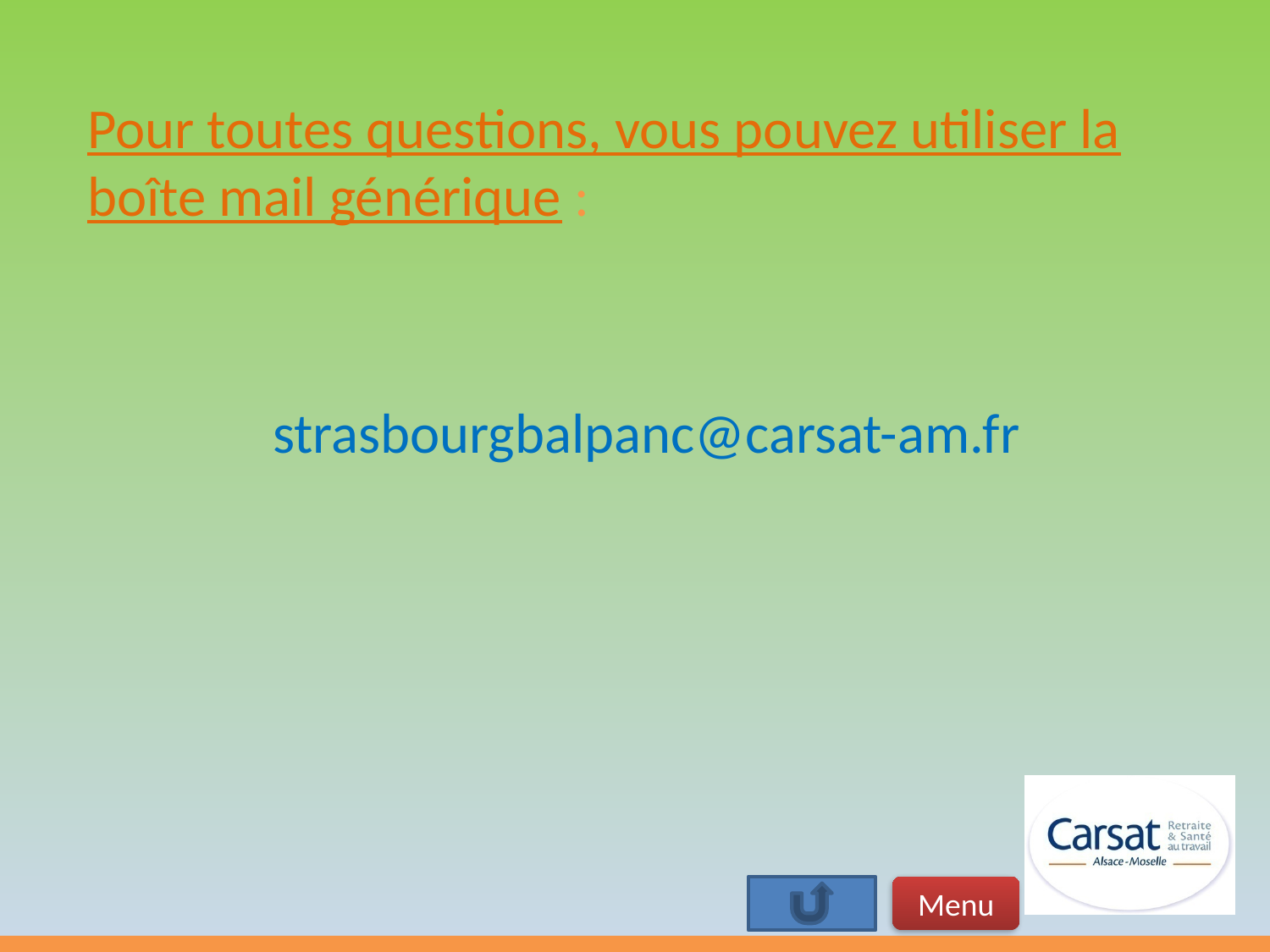

Pour toutes questions, vous pouvez utiliser la boîte mail générique :

strasbourgbalpanc@carsat-am.fr

Menu